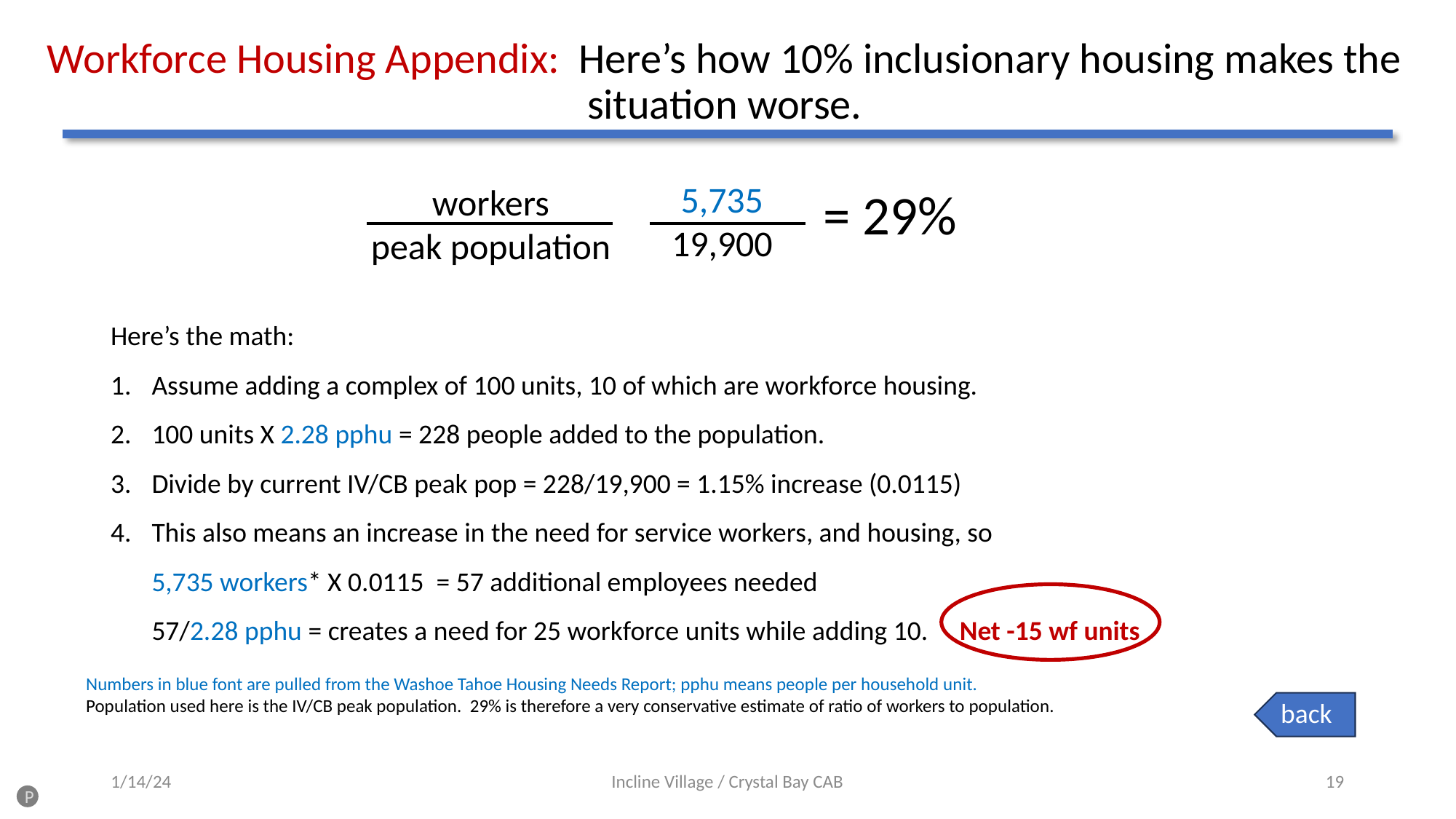

# Workforce Housing Appendix:  Here’s how 10% inclusionary housing makes the situation worse.
5,735
19,900
workers
peak population
= 29%
Here’s the math:
Assume adding a complex of 100 units, 10 of which are workforce housing.
100 units X 2.28 pphu = 228 people added to the population.
Divide by current IV/CB peak pop = 228/19,900 = 1.15% increase (0.0115)
This also means an increase in the need for service workers, and housing, so
5,735 workers* X 0.0115  = 57 additional employees needed
57/2.28 pphu = creates a need for 25 workforce units while adding 10.     Net -15 wf units

Numbers in blue font are pulled from the Washoe Tahoe Housing Needs Report; pphu means people per household unit.
Population used here is the IV/CB peak population.  29% is therefore a very conservative estimate of ratio of workers to population.
back

1/14/24
Incline Village / Crystal Bay CAB
19
P